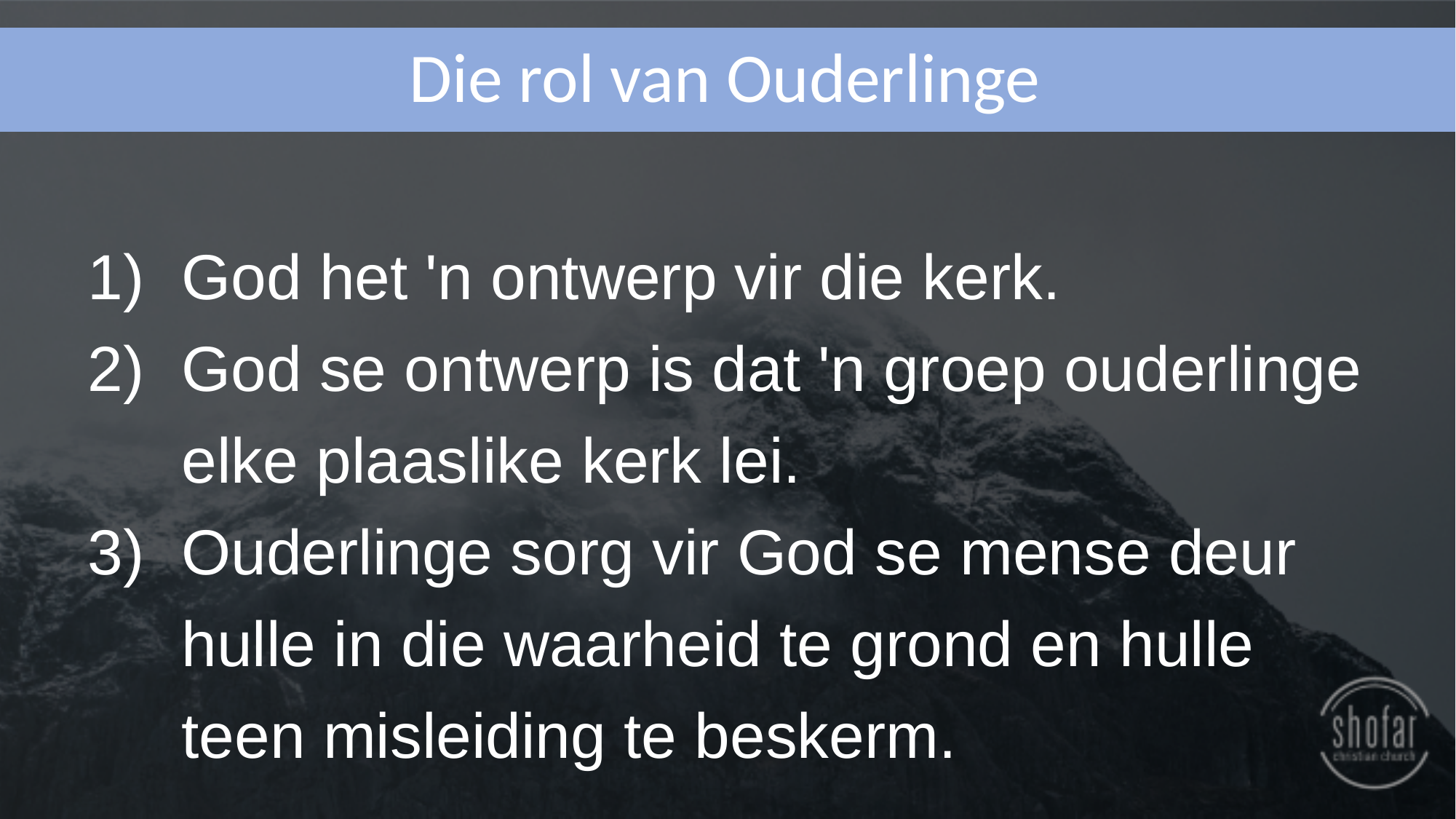

Die rol van Ouderlinge

God het 'n ontwerp vir die kerk.
God se ontwerp is dat 'n groep ouderlinge elke plaaslike kerk lei.
Ouderlinge sorg vir God se mense deur hulle in die waarheid te grond en hulle teen misleiding te beskerm.